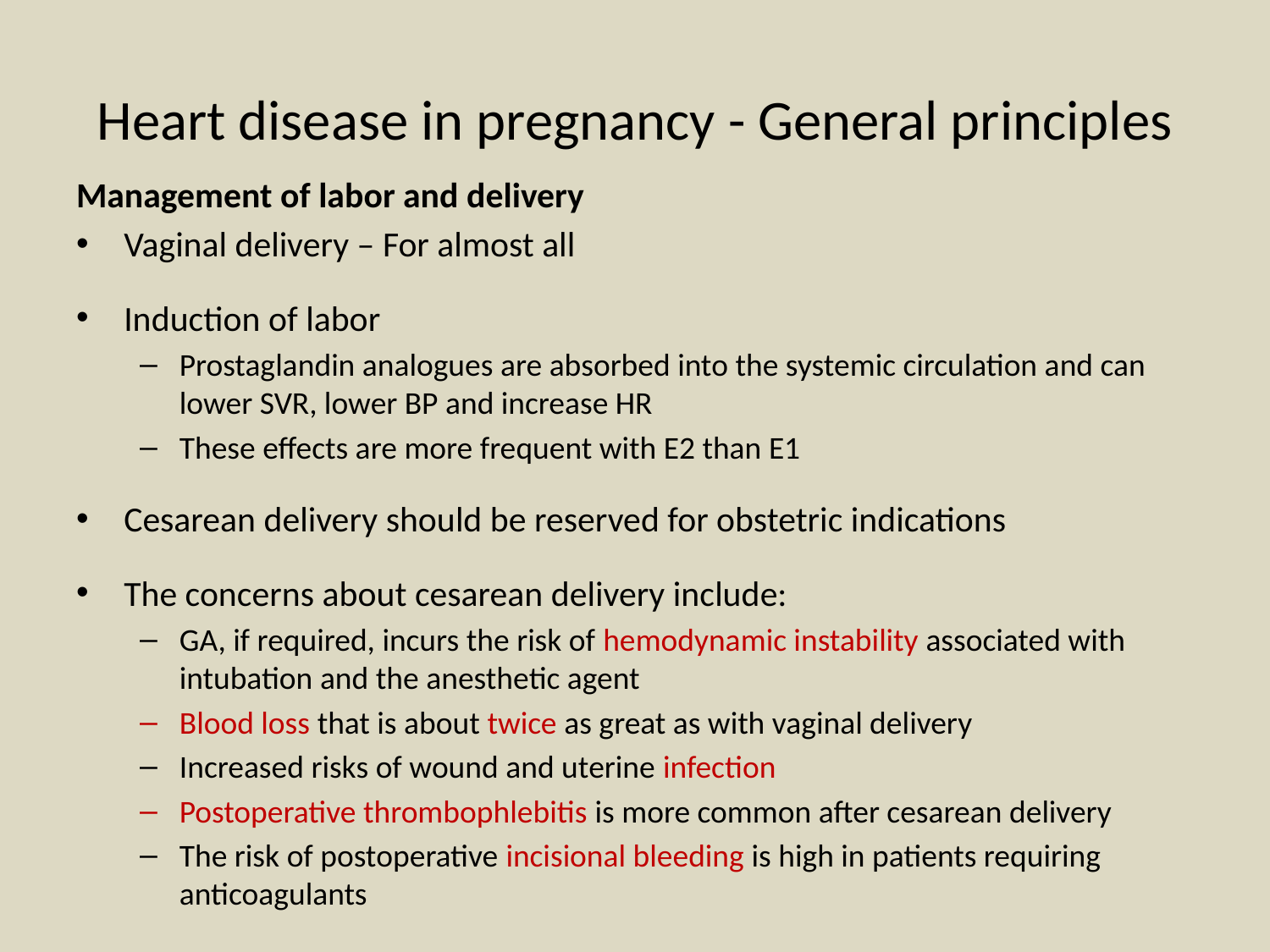

# Heart disease in pregnancy - General principles
Management of labor and delivery
Vaginal delivery – For almost all

Induction of labor
Prostaglandin analogues are absorbed into the systemic circulation and can lower SVR, lower BP and increase HR
These effects are more frequent with E2 than E1

Cesarean delivery should be reserved for obstetric indications

The concerns about cesarean delivery include:
GA, if required, incurs the risk of hemodynamic instability associated with intubation and the anesthetic agent
Blood loss that is about twice as great as with vaginal delivery
Increased risks of wound and uterine infection
Postoperative thrombophlebitis is more common after cesarean delivery
The risk of postoperative incisional bleeding is high in patients requiring anticoagulants